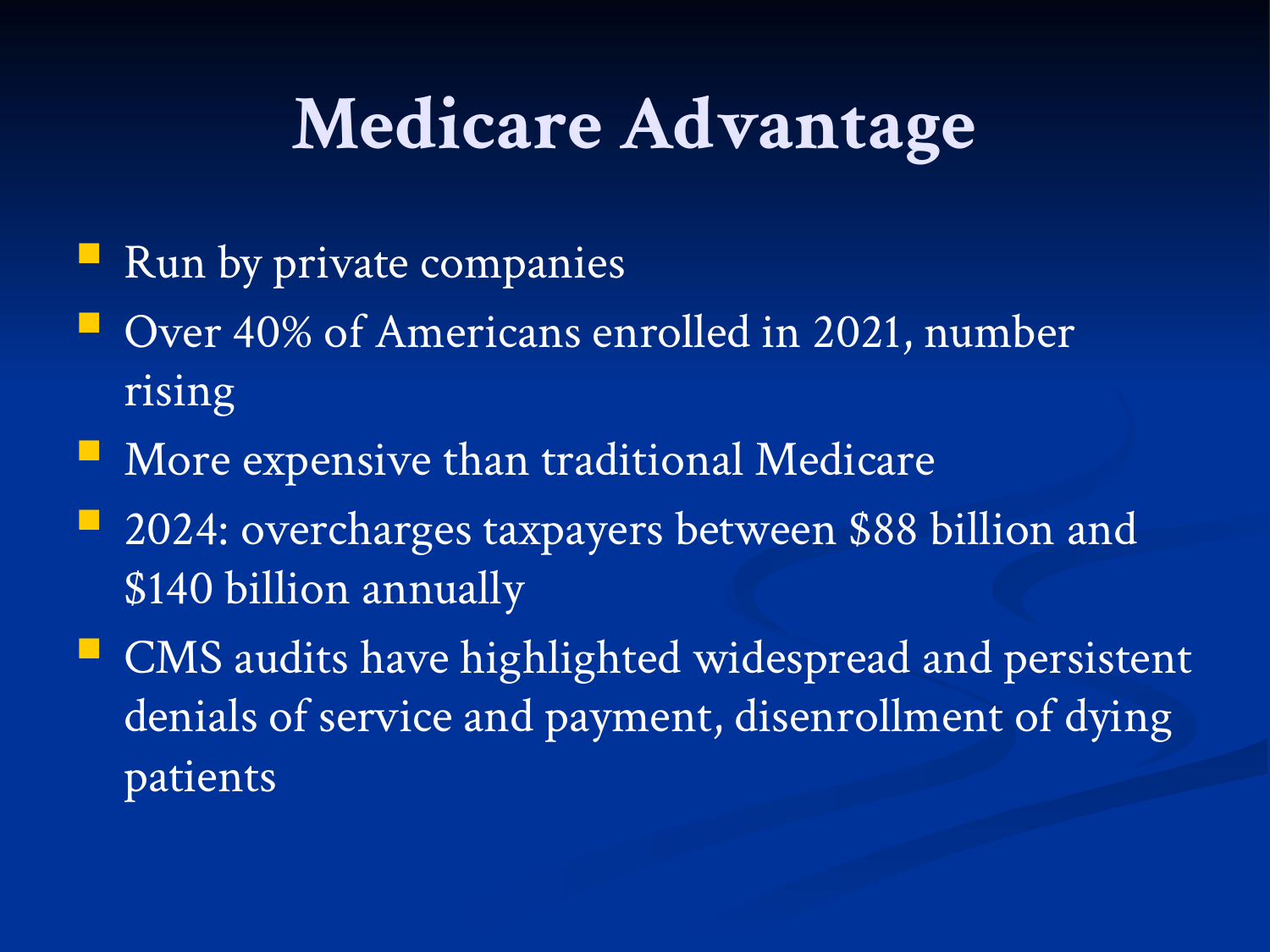

# Medicare Advantage
Run by private companies
Over 40% of Americans enrolled in 2021, number rising
More expensive than traditional Medicare
2024: overcharges taxpayers between $88 billion and $140 billion annually
CMS audits have highlighted widespread and persistent denials of service and payment, disenrollment of dying patients